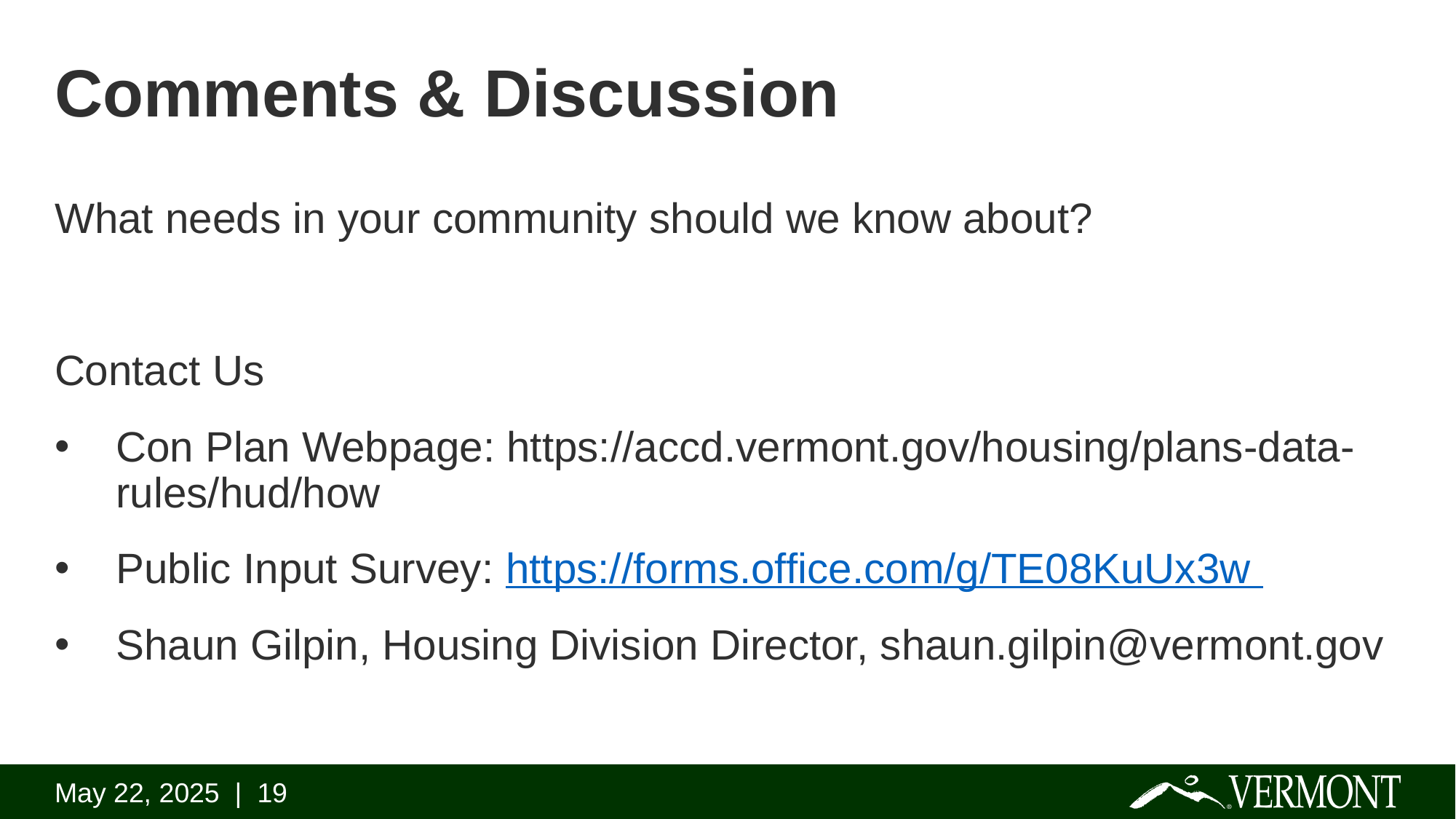

# Comments & Discussion
What needs in your community should we know about?

Contact Us
Con Plan Webpage: https://accd.vermont.gov/housing/plans-data-rules/hud/how
Public Input Survey: https://forms.office.com/g/TE08KuUx3w
Shaun Gilpin, Housing Division Director, shaun.gilpin@vermont.gov